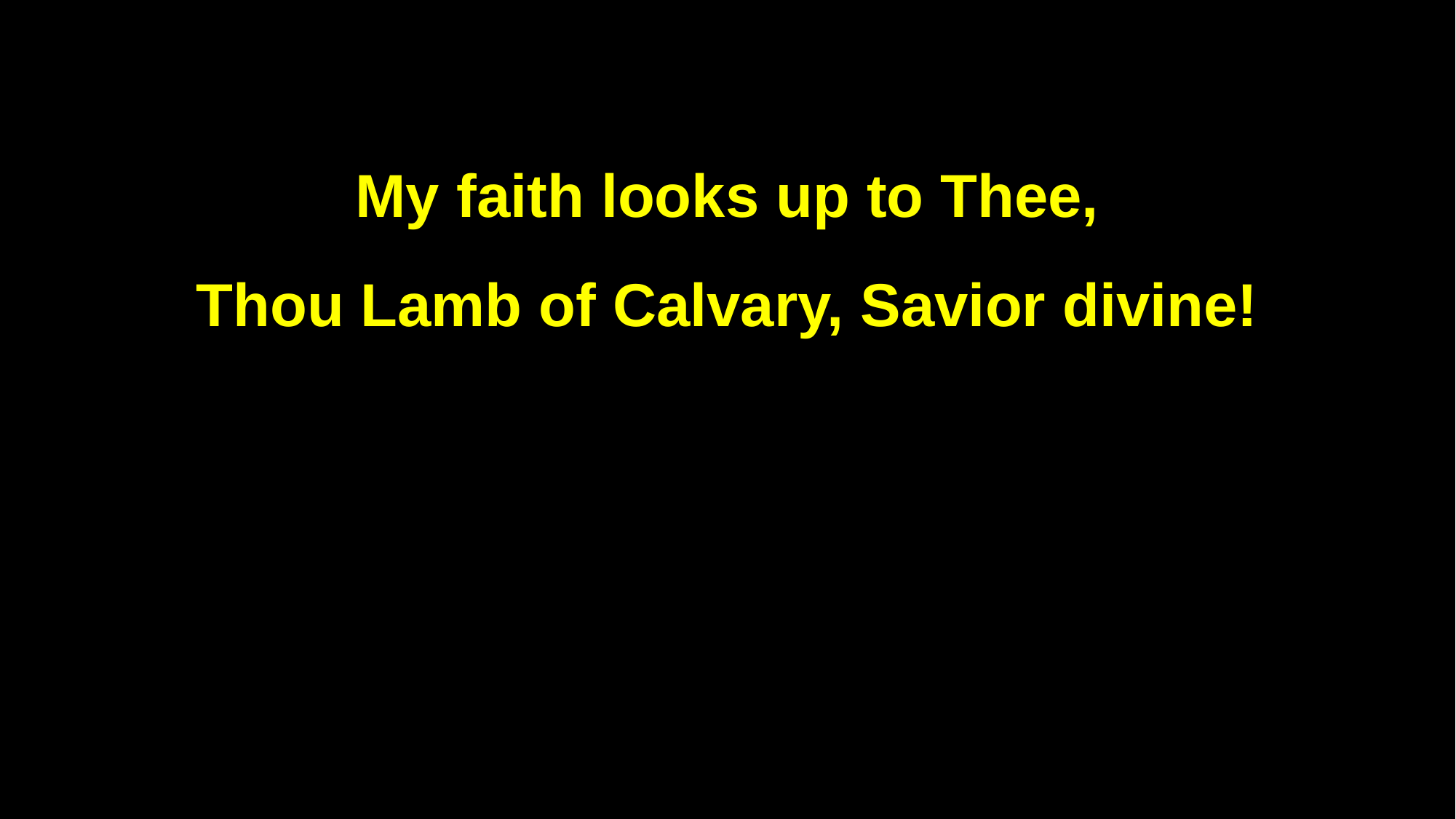

My faith looks up to Thee,
Thou Lamb of Calvary, Savior divine!